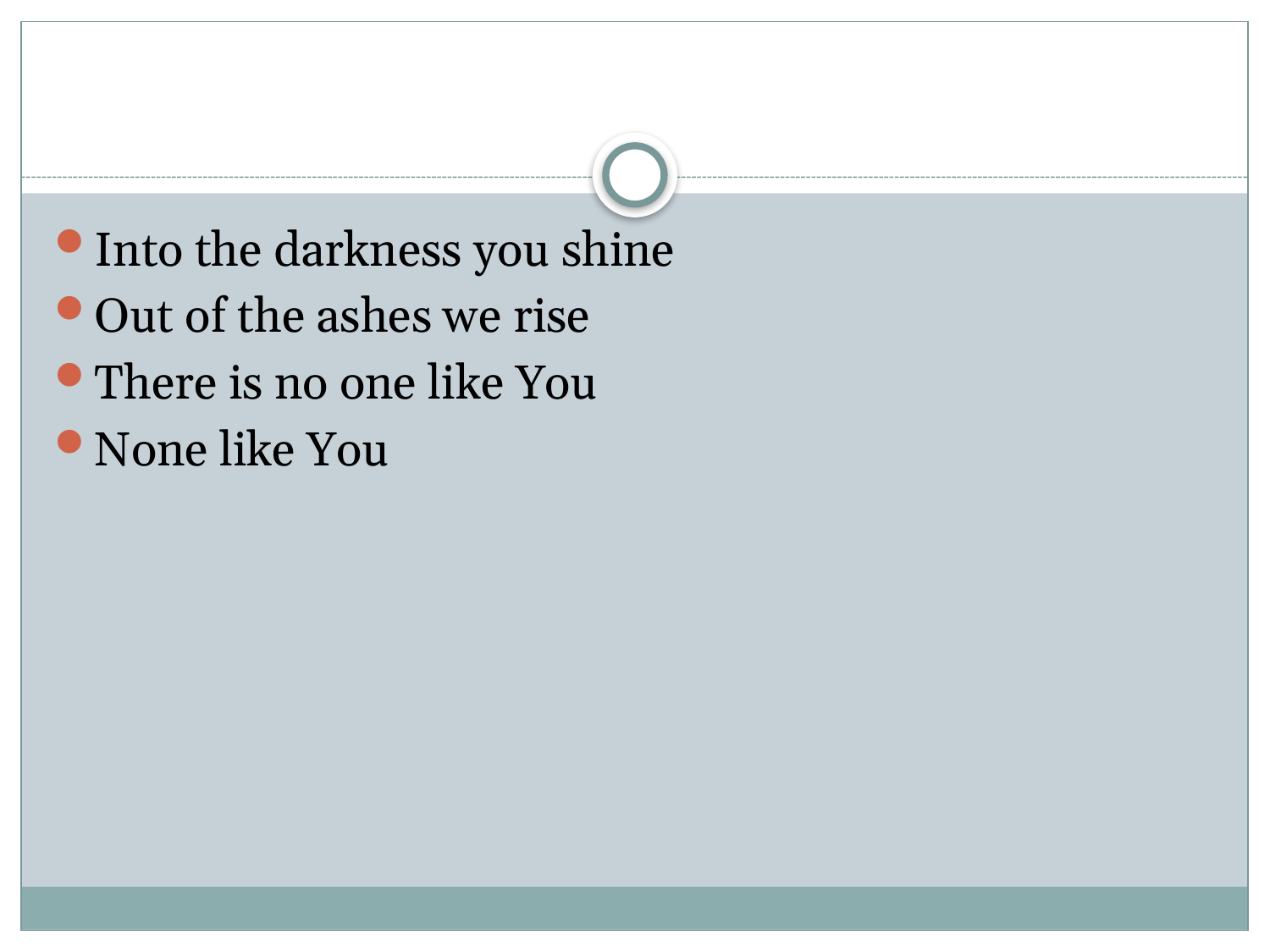

#
Into the darkness you shine
Out of the ashes we rise
There is no one like You
None like You